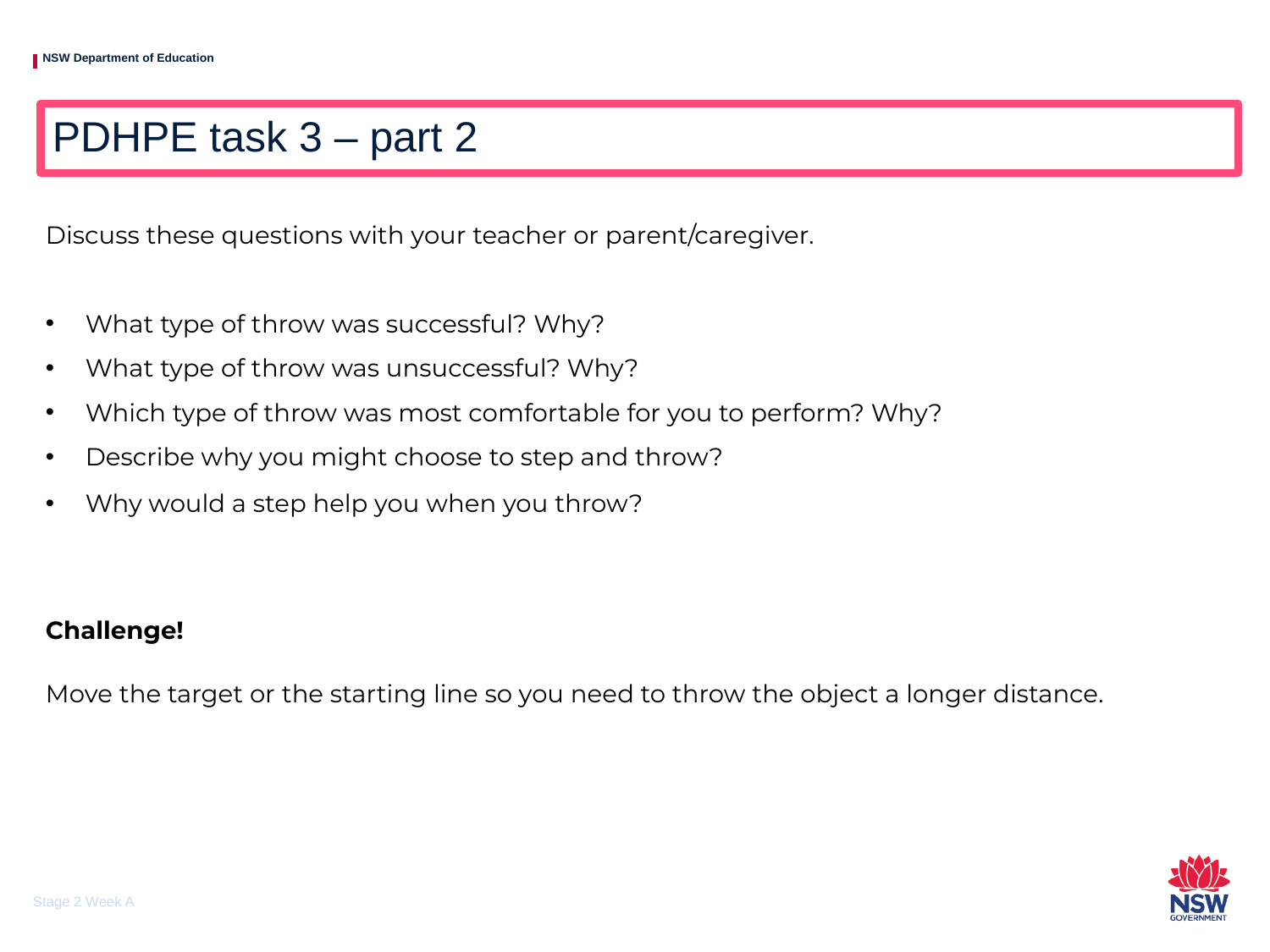

# PDHPE task 3 – part 2
Discuss these questions with your teacher or parent/caregiver.

What type of throw was successful? Why?
What type of throw was unsuccessful? Why?
Which type of throw was most comfortable for you to perform? Why?
Describe why you might choose to step and throw?
Why would a step help you when you throw?

Challenge!
Move the target or the starting line so you need to throw the object a longer distance.
Stage 2 Week A